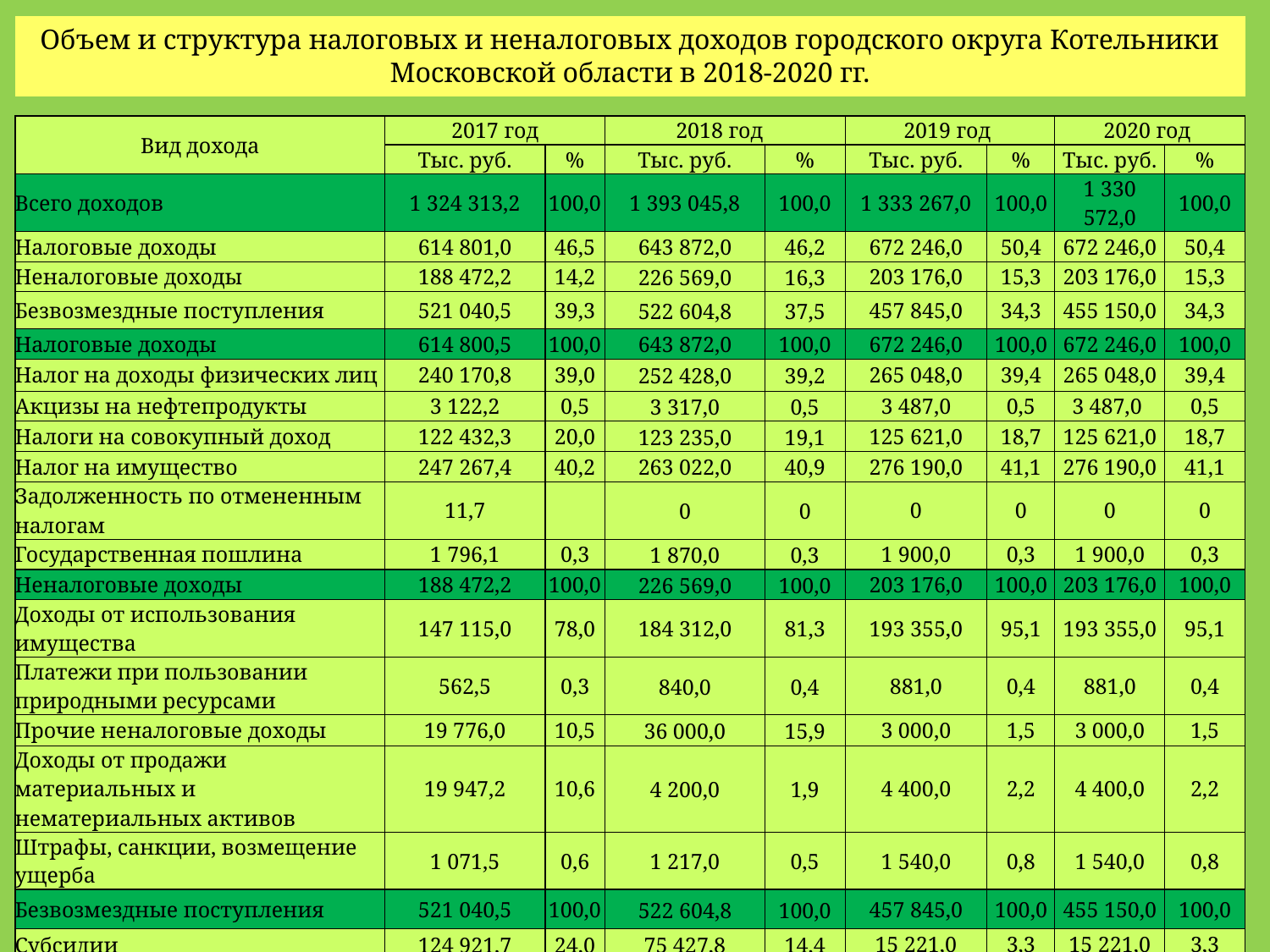

Объем и структура налоговых и неналоговых доходов городского округа Котельники Московской области в 2018-2020 гг.
| Вид дохода | 2017 год |  | 2018 год |  | 2019 год |  | 2020 год |  |
| --- | --- | --- | --- | --- | --- | --- | --- | --- |
|  | Тыс. руб. | % | Тыс. руб. | % | Тыс. руб. | % | Тыс. руб. | % |
| Всего доходов | 1 324 313,2 | 100,0 | 1 393 045,8 | 100,0 | 1 333 267,0 | 100,0 | 1 330 572,0 | 100,0 |
| Налоговые доходы | 614 801,0 | 46,5 | 643 872,0 | 46,2 | 672 246,0 | 50,4 | 672 246,0 | 50,4 |
| Неналоговые доходы | 188 472,2 | 14,2 | 226 569,0 | 16,3 | 203 176,0 | 15,3 | 203 176,0 | 15,3 |
| Безвозмездные поступления | 521 040,5 | 39,3 | 522 604,8 | 37,5 | 457 845,0 | 34,3 | 455 150,0 | 34,3 |
| Налоговые доходы | 614 800,5 | 100,0 | 643 872,0 | 100,0 | 672 246,0 | 100,0 | 672 246,0 | 100,0 |
| Налог на доходы физических лиц | 240 170,8 | 39,0 | 252 428,0 | 39,2 | 265 048,0 | 39,4 | 265 048,0 | 39,4 |
| Акцизы на нефтепродукты | 3 122,2 | 0,5 | 3 317,0 | 0,5 | 3 487,0 | 0,5 | 3 487,0 | 0,5 |
| Налоги на совокупный доход | 122 432,3 | 20,0 | 123 235,0 | 19,1 | 125 621,0 | 18,7 | 125 621,0 | 18,7 |
| Налог на имущество | 247 267,4 | 40,2 | 263 022,0 | 40,9 | 276 190,0 | 41,1 | 276 190,0 | 41,1 |
| Задолженность по отмененным налогам | 11,7 |  | 0 | 0 | 0 | 0 | 0 | 0 |
| Государственная пошлина | 1 796,1 | 0,3 | 1 870,0 | 0,3 | 1 900,0 | 0,3 | 1 900,0 | 0,3 |
| Неналоговые доходы | 188 472,2 | 100,0 | 226 569,0 | 100,0 | 203 176,0 | 100,0 | 203 176,0 | 100,0 |
| Доходы от использования имущества | 147 115,0 | 78,0 | 184 312,0 | 81,3 | 193 355,0 | 95,1 | 193 355,0 | 95,1 |
| Платежи при пользовании природными ресурсами | 562,5 | 0,3 | 840,0 | 0,4 | 881,0 | 0,4 | 881,0 | 0,4 |
| Прочие неналоговые доходы | 19 776,0 | 10,5 | 36 000,0 | 15,9 | 3 000,0 | 1,5 | 3 000,0 | 1,5 |
| Доходы от продажи материальных и нематериальных активов | 19 947,2 | 10,6 | 4 200,0 | 1,9 | 4 400,0 | 2,2 | 4 400,0 | 2,2 |
| Штрафы, санкции, возмещение ущерба | 1 071,5 | 0,6 | 1 217,0 | 0,5 | 1 540,0 | 0,8 | 1 540,0 | 0,8 |
| Безвозмездные поступления | 521 040,5 | 100,0 | 522 604,8 | 100,0 | 457 845,0 | 100,0 | 455 150,0 | 100,0 |
| Субсидии | 124 921,7 | 24,0 | 75 427,8 | 14,4 | 15 221,0 | 3,3 | 15 221,0 | 3,3 |
| Субвенции | 396 118,8 | 76,0 | 447 177,0 | 85,6 | 442 624,0 | 96,7 | 439 929,0 | 96,7 |
| Иные межбюджетные трансферты | 0 | 0 | 0 | 0 | 0 | 0 | 0 | 0 |